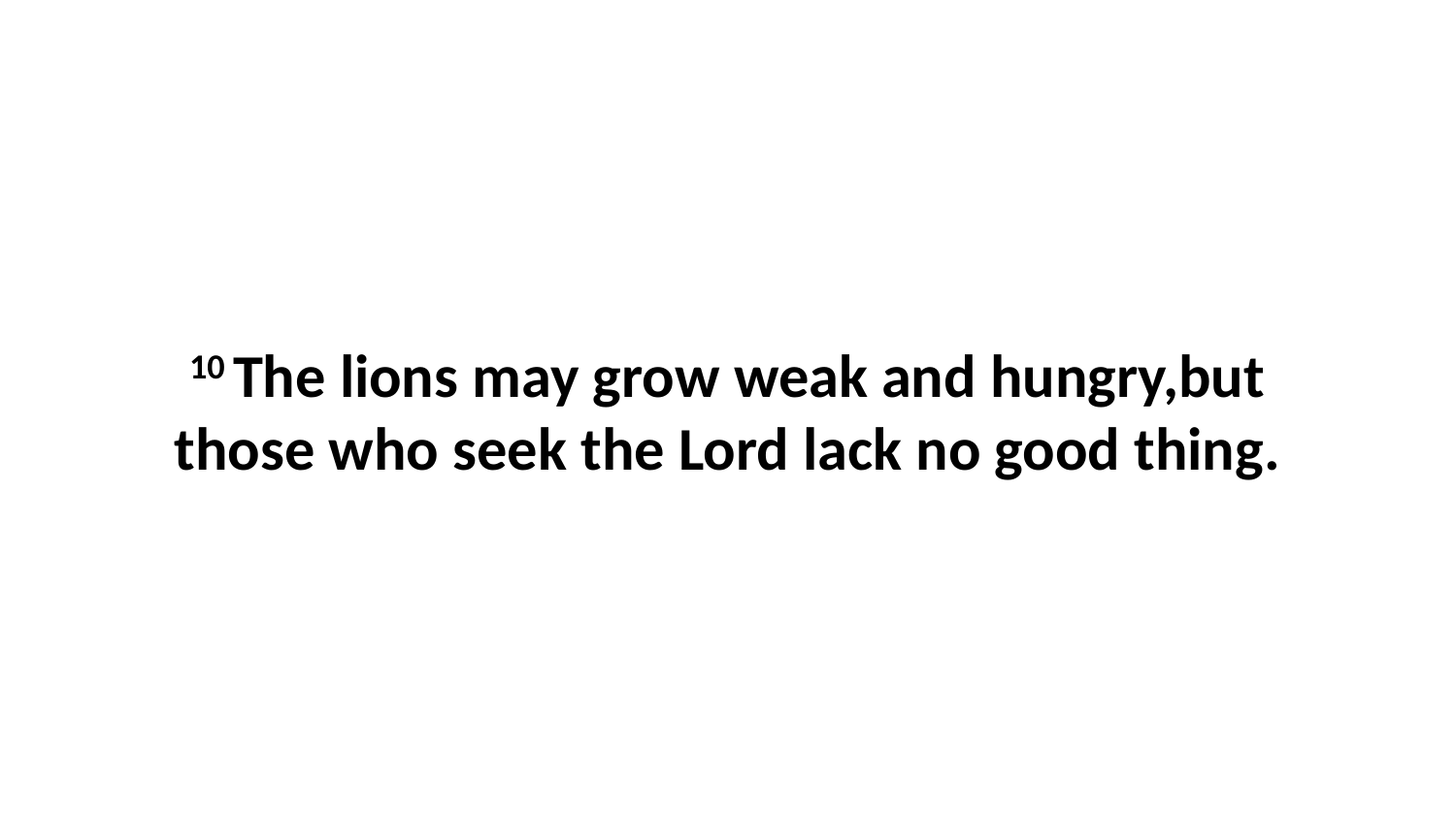

10 The lions may grow weak and hungry,but those who seek the Lord lack no good thing.